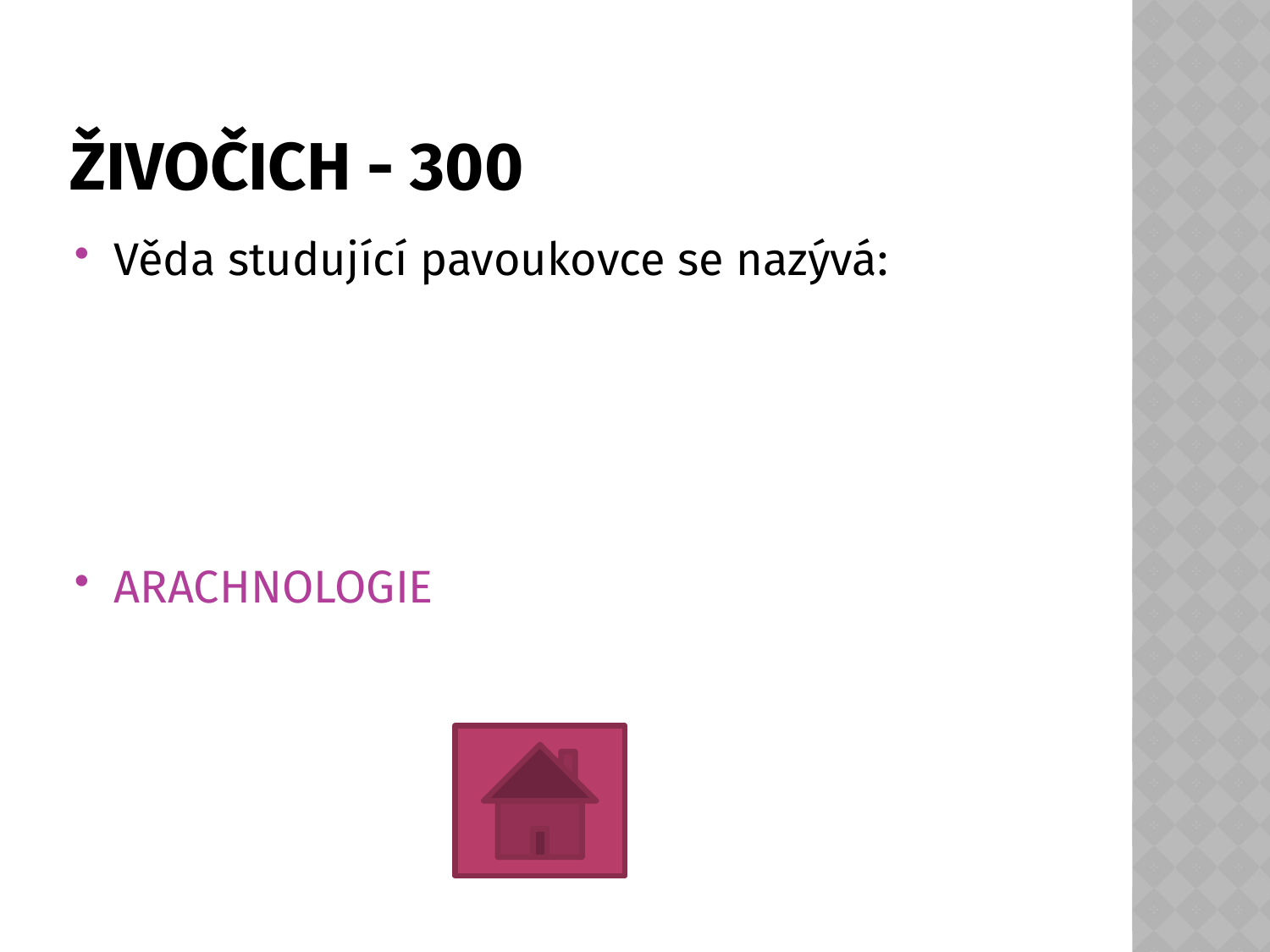

# ŽIVOČICH - 300
Věda studující pavoukovce se nazývá:

ARACHNOLOGIE